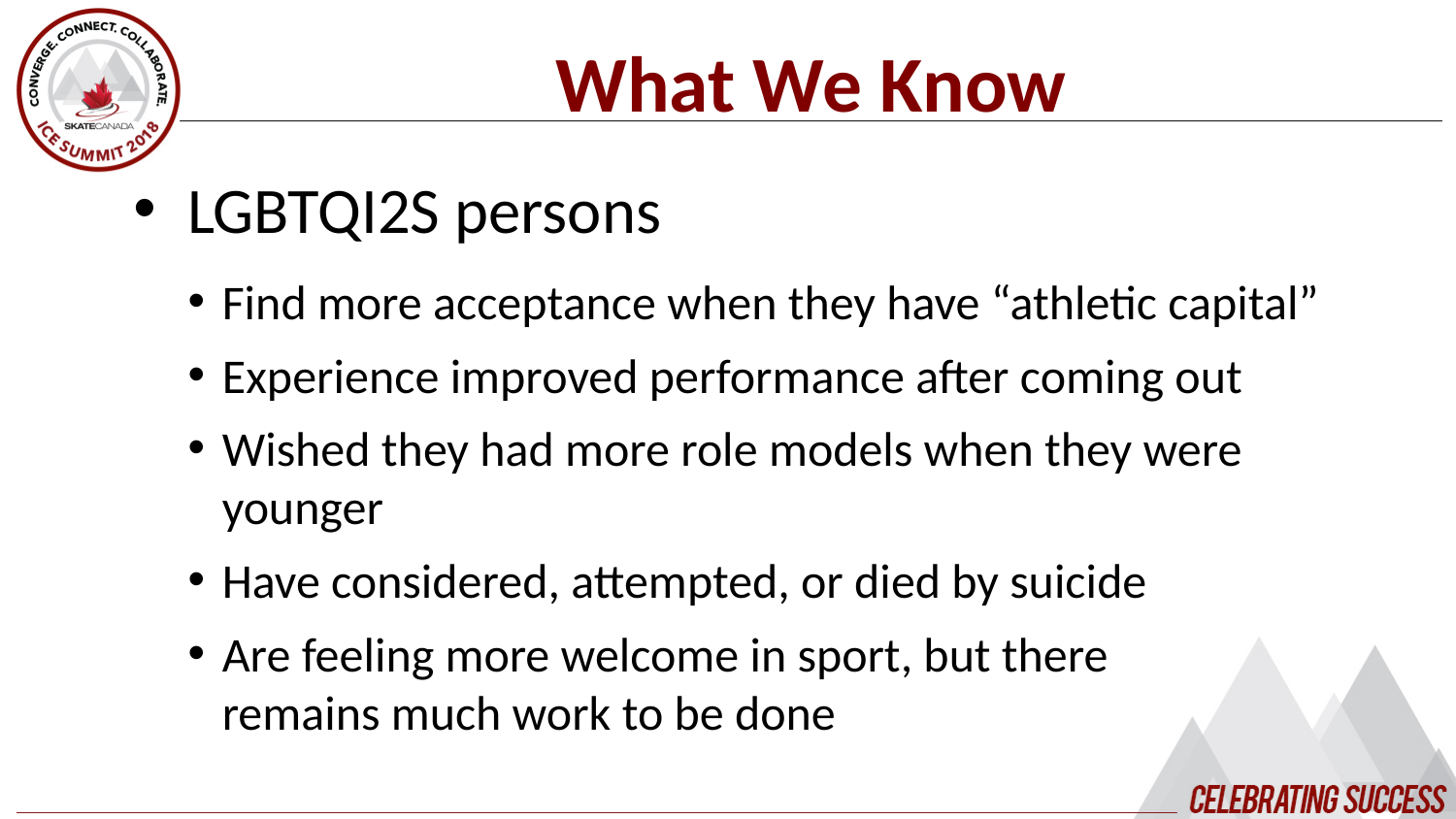

What We Know
LGBTQI2S persons
Find more acceptance when they have “athletic capital”
Experience improved performance after coming out
Wished they had more role models when they were younger
Have considered, attempted, or died by suicide
Are feeling more welcome in sport, but there
remains much work to be done